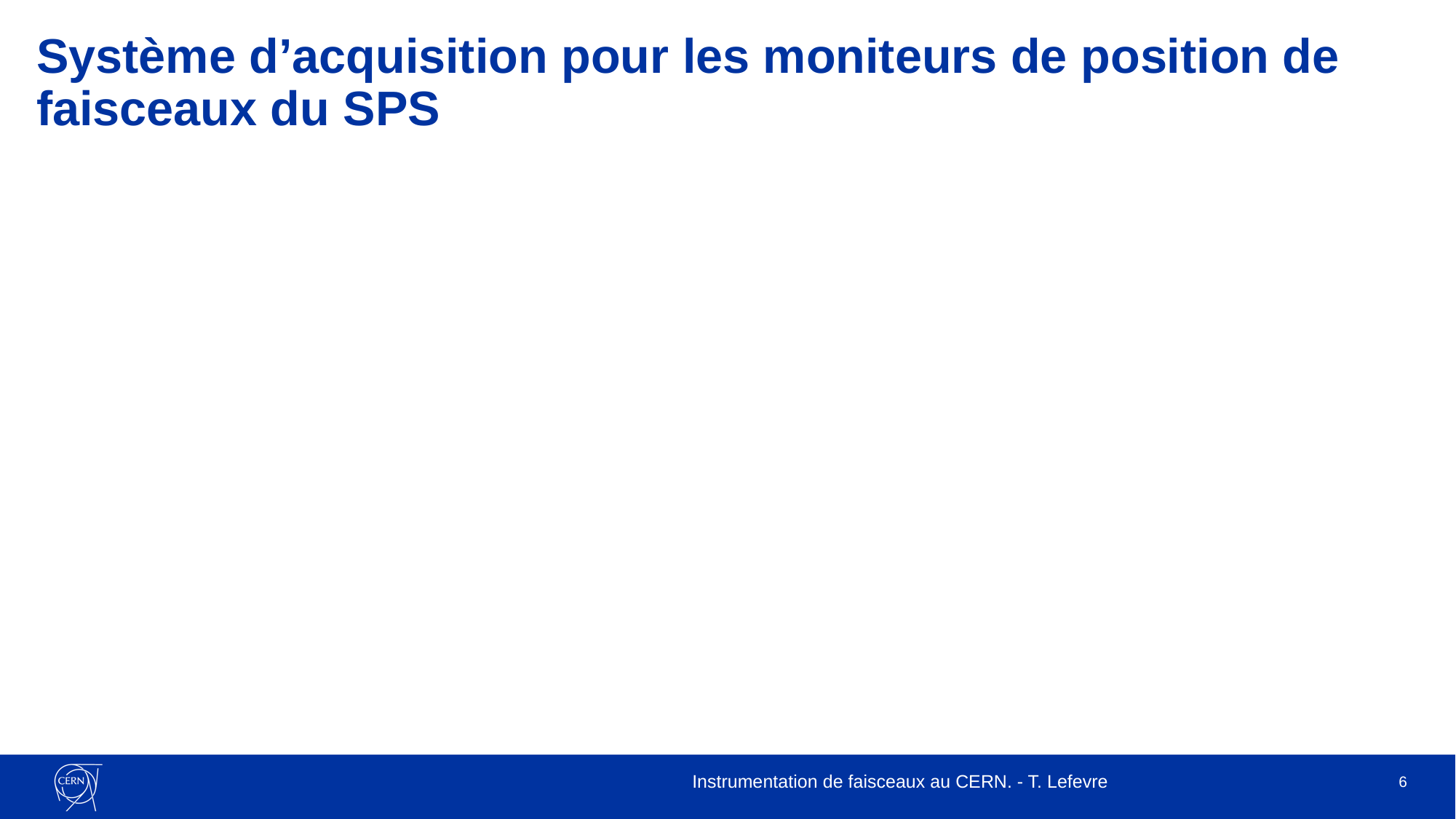

Système d’acquisition pour les moniteurs de position de faisceaux du SPS
Instrumentation de faisceaux au CERN. - T. Lefevre
6